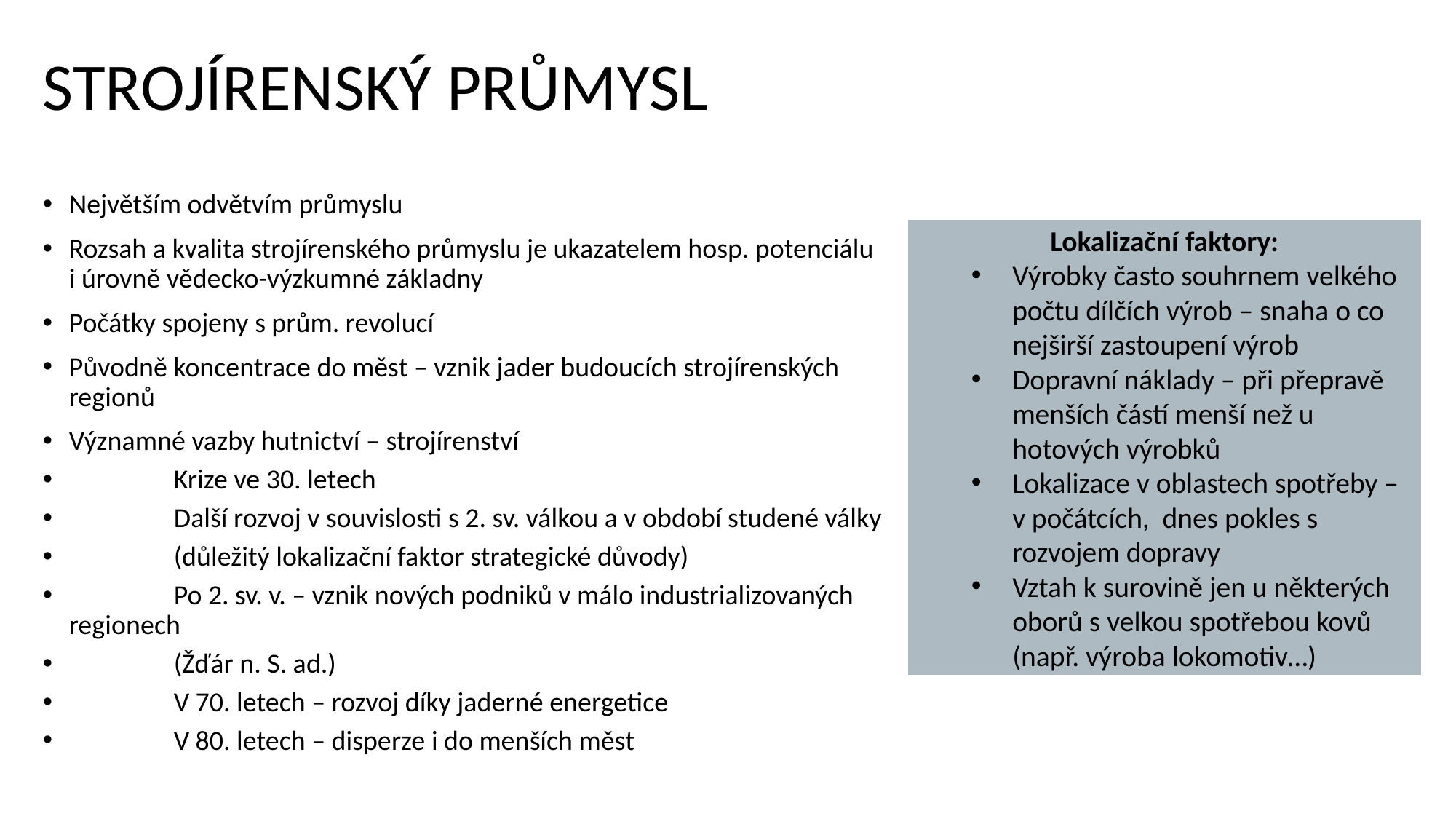

# STROJÍRENSKÝ PRŮMYSL
Největším odvětvím průmyslu
Rozsah a kvalita strojírenského průmyslu je ukazatelem hosp. potenciálu i úrovně vědecko-výzkumné základny
Počátky spojeny s prům. revolucí
Původně koncentrace do měst – vznik jader budoucích strojírenských regionů
Významné vazby hutnictví – strojírenství
	Krize ve 30. letech
	Další rozvoj v souvislosti s 2. sv. válkou a v období studené války
	(důležitý lokalizační faktor strategické důvody)
	Po 2. sv. v. – vznik nových podniků v málo industrializovaných regionech
	(Žďár n. S. ad.)
	V 70. letech – rozvoj díky jaderné energetice
	V 80. letech – disperze i do menších měst

Lokalizační faktory:
Výrobky často souhrnem velkého počtu dílčích výrob – snaha o co nejširší zastoupení výrob
Dopravní náklady – při přepravě menších částí menší než u hotových výrobků
Lokalizace v oblastech spotřeby – v počátcích,  dnes pokles s rozvojem dopravy
Vztah k surovině jen u některých oborů s velkou spotřebou kovů (např. výroba lokomotiv…)